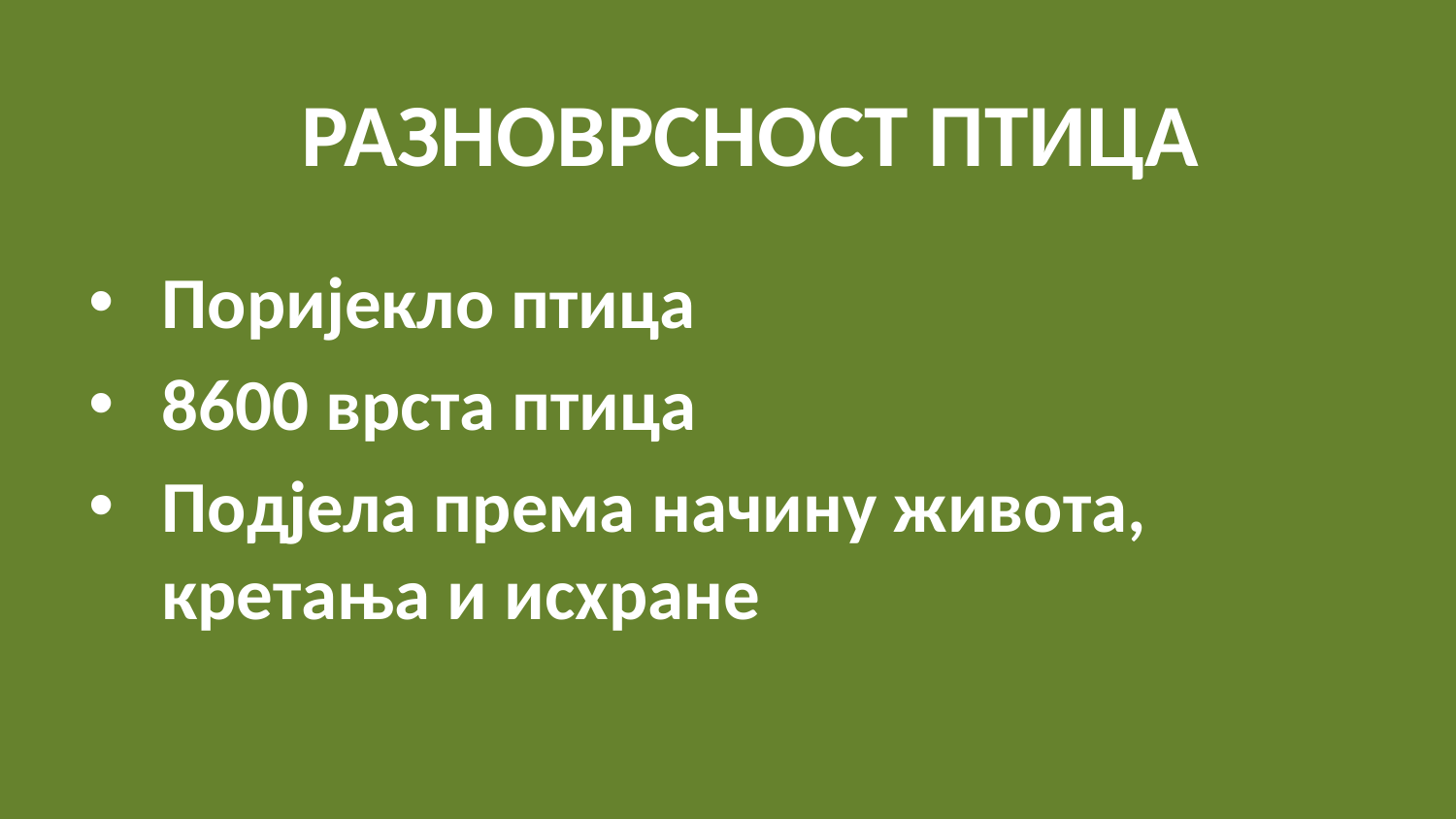

# РАЗНОВРСНОСТ ПТИЦА
Поријекло птица
8600 врста птица
Подјела према начину живота, кретања и исхране